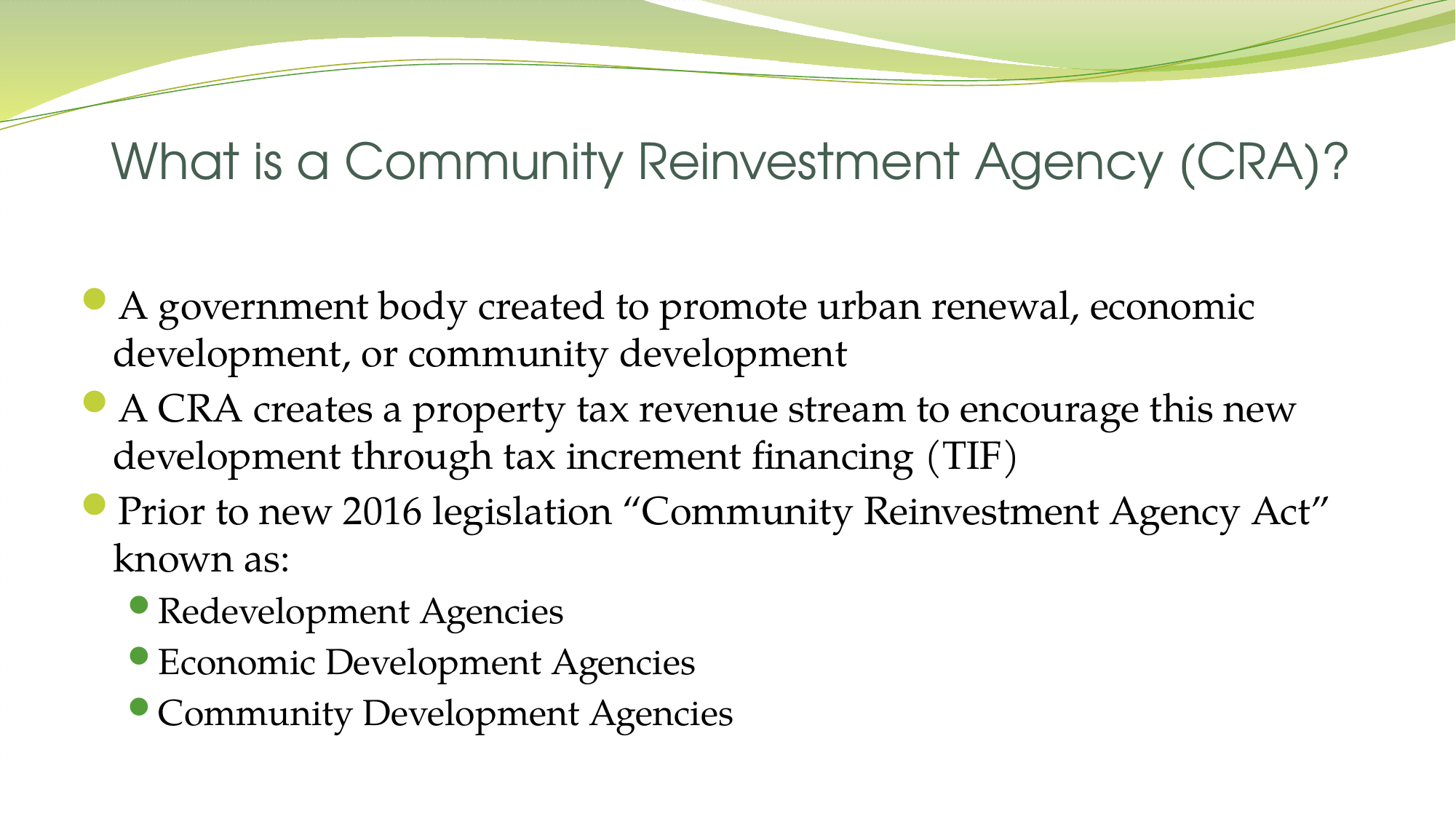

# What is a Community Reinvestment Agency (CRA)?

A government body created to promote urban renewal, economic development, or community development
A CRA creates a property tax revenue stream to encourage this new development through tax increment financing (TIF)
Prior to new 2016 legislation “Community Reinvestment Agency Act” known as:
Redevelopment Agencies
Economic Development Agencies
Community Development Agencies